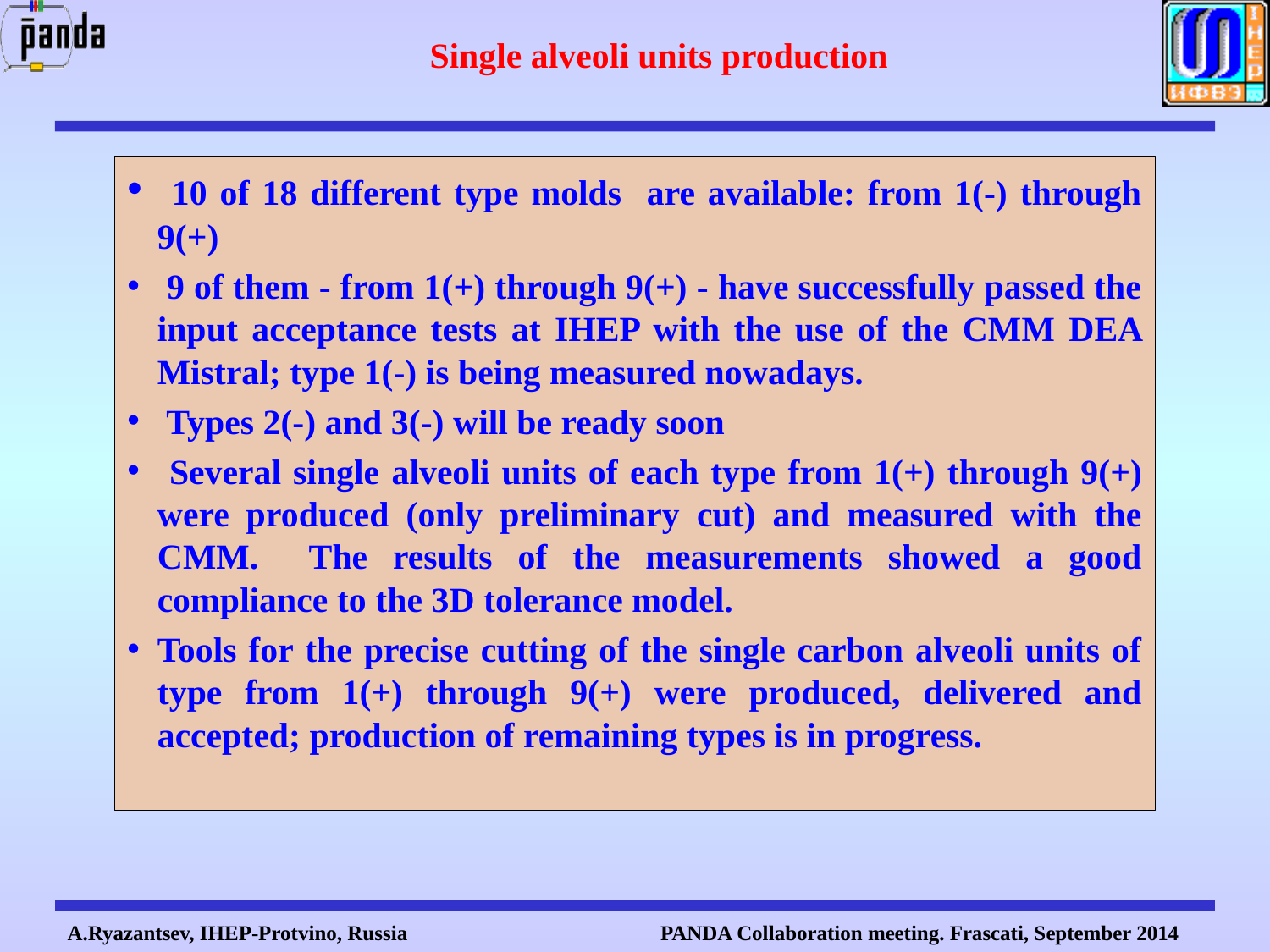

Single alveoli units production
 10 of 18 different type molds  are available: from 1(-) through 9(+)
 9 of them - from 1(+) through 9(+) - have successfully passed the input acceptance tests at IHEP with the use of the CMM DEA Mistral; type 1(-) is being measured nowadays.
 Types 2(-) and 3(-) will be ready soon
 Several single alveoli units of each type from 1(+) through 9(+) were produced (only preliminary cut) and measured with the CMM.  The results of the measurements showed a good compliance to the 3D tolerance model.
Tools for the precise cutting of the single carbon alveoli units of type from 1(+) through 9(+) were produced, delivered and accepted; production of remaining types is in progress.